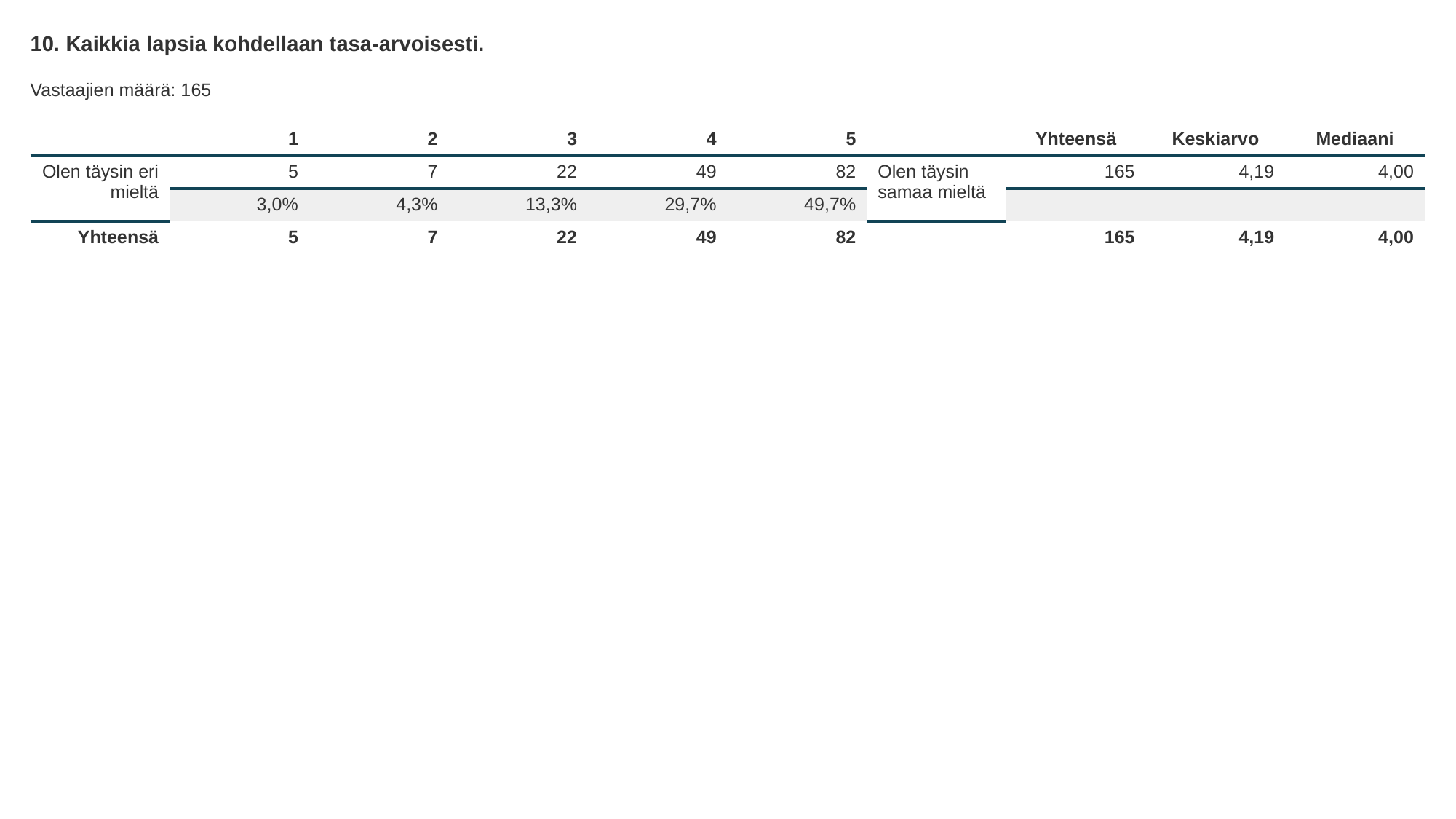

10. Kaikkia lapsia kohdellaan tasa-arvoisesti.
Vastaajien määrä: 165
|  | 1 | 2 | 3 | 4 | 5 |  | Yhteensä | Keskiarvo | Mediaani |
| --- | --- | --- | --- | --- | --- | --- | --- | --- | --- |
| Olen täysin eri mieltä | 5 | 7 | 22 | 49 | 82 | Olen täysin samaa mieltä | 165 | 4,19 | 4,00 |
|  | 3,0% | 4,3% | 13,3% | 29,7% | 49,7% |  |  |  |  |
| Yhteensä | 5 | 7 | 22 | 49 | 82 |  | 165 | 4,19 | 4,00 |